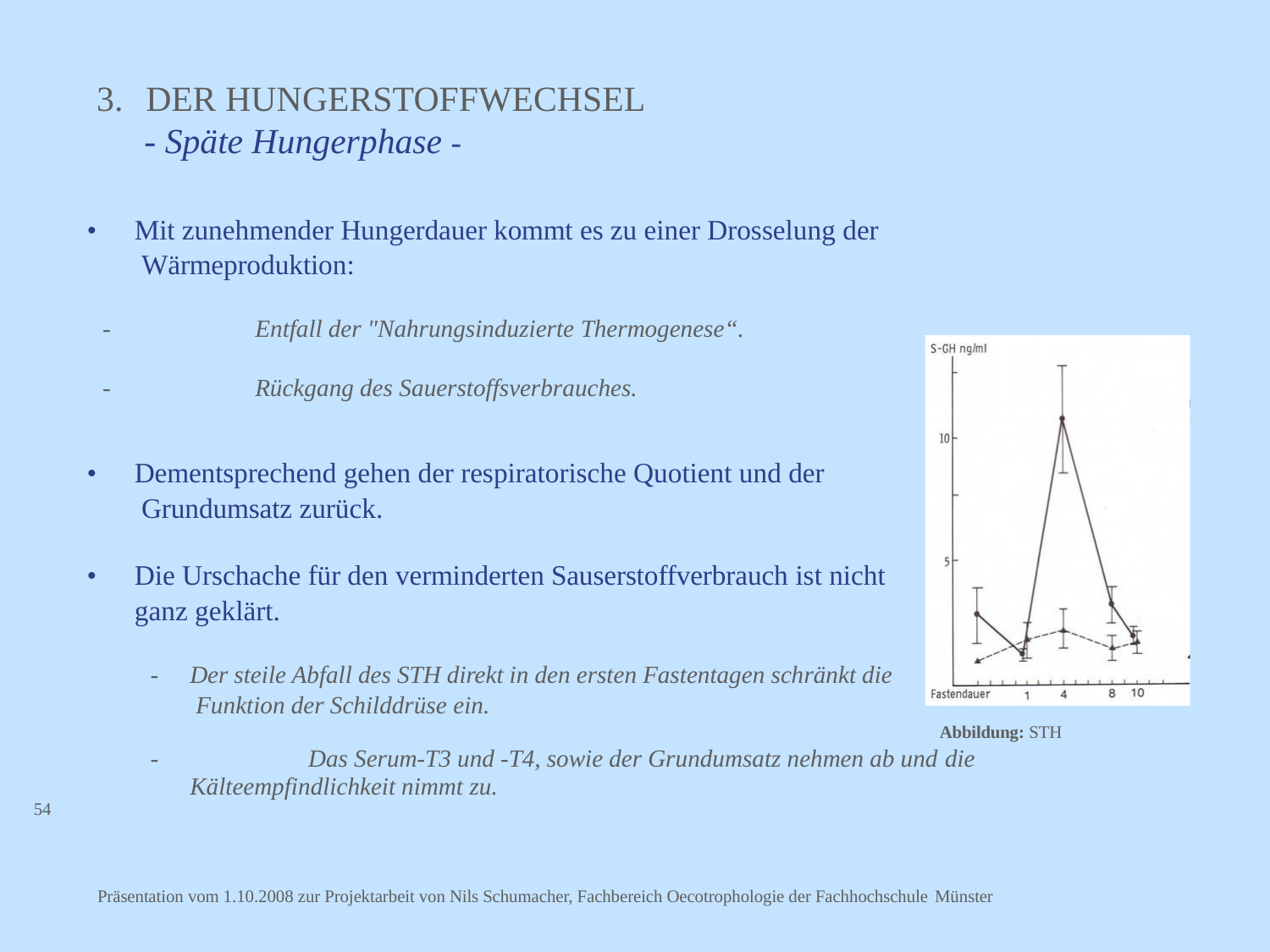

# 3.	DER HUNGERSTOFFWECHSEL
- Späte Hungerphase -
•	Mit zunehmender Hungerdauer kommt es zu einer Drosselung der  Wärmeproduktion:

-	Entfall der "Nahrungsinduzierte Thermogenese“.

-	Rückgang des Sauerstoffsverbrauches.

•	Dementsprechend gehen der respiratorische Quotient und der  Grundumsatz zurück.

•	Die Urschache für den verminderten Sauserstoffverbrauch ist nicht  ganz geklärt.

-	Der steile Abfall des STH direkt in den ersten Fastentagen schränkt die  Funktion der Schilddrüse ein.

Abbildung: STH
-	Das Serum-T3 und -T4, sowie der Grundumsatz nehmen ab und die
Kälteempfindlichkeit nimmt zu.
54
Präsentation vom 1.10.2008 zur Projektarbeit von Nils Schumacher, Fachbereich Oecotrophologie der Fachhochschule Münster